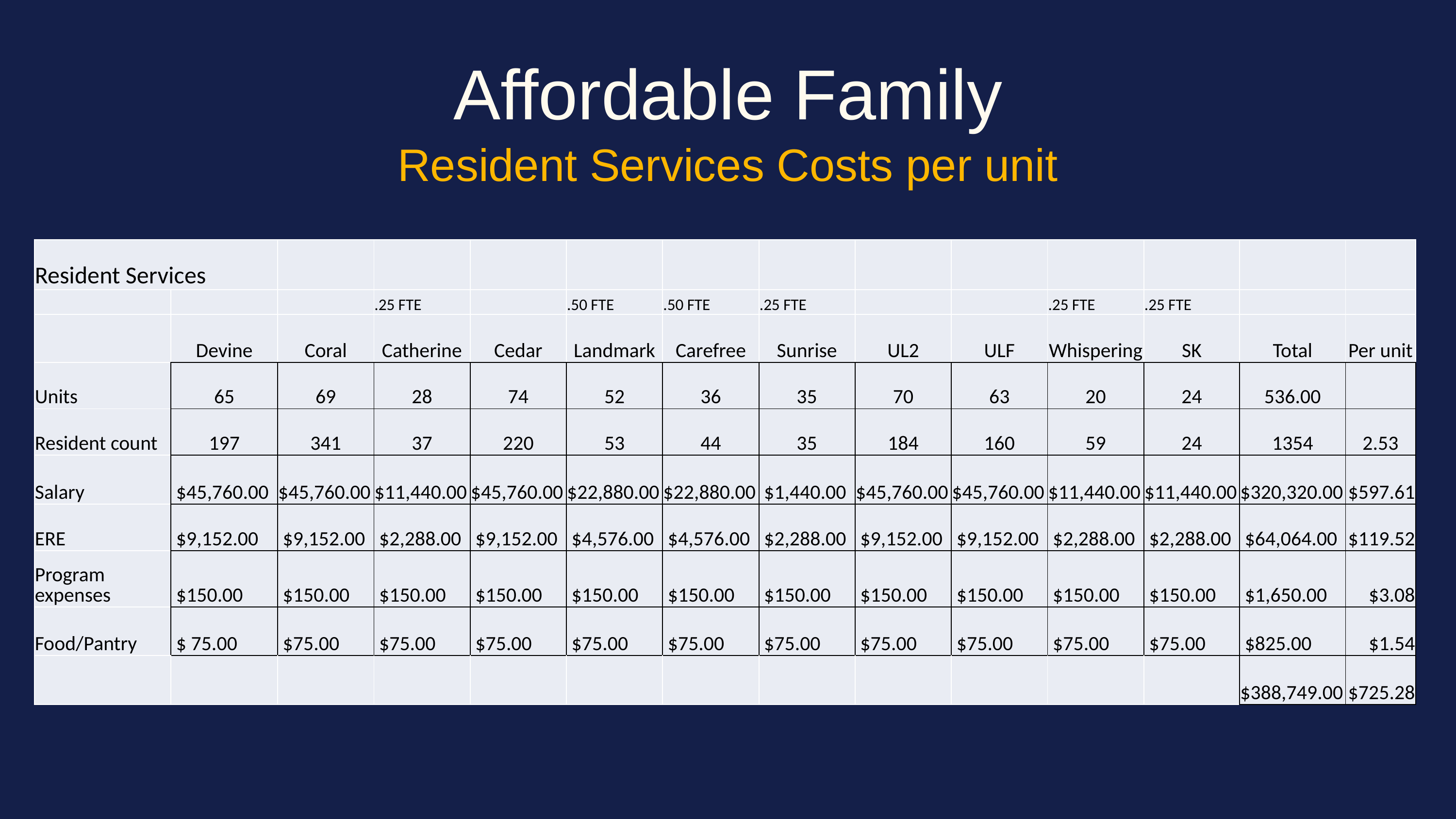

Affordable Family
Resident Services Costs per unit
| Resident Services |  |  |  |  |  |  |  |  |  |  |  |  |  |
| --- | --- | --- | --- | --- | --- | --- | --- | --- | --- | --- | --- | --- | --- |
|  |  |  | .25 FTE |  | .50 FTE | .50 FTE | .25 FTE |  |  | .25 FTE | .25 FTE |  |  |
|  | Devine | Coral | Catherine | Cedar | Landmark | Carefree | Sunrise | UL2 | ULF | Whispering | SK | Total | Per unit |
| Units | 65 | 69 | 28 | 74 | 52 | 36 | 35 | 70 | 63 | 20 | 24 | 536.00 |  |
| Resident count | 197 | 341 | 37 | 220 | 53 | 44 | 35 | 184 | 160 | 59 | 24 | 1354 | 2.53 |
| Salary | $45,760.00 | $45,760.00 | $11,440.00 | $45,760.00 | $22,880.00 | $22,880.00 | $1,440.00 | $45,760.00 | $45,760.00 | $11,440.00 | $11,440.00 | $320,320.00 | $597.61 |
| ERE | $9,152.00 | $9,152.00 | $2,288.00 | $9,152.00 | $4,576.00 | $4,576.00 | $2,288.00 | $9,152.00 | $9,152.00 | $2,288.00 | $2,288.00 | $64,064.00 | $119.52 |
| Program expenses | $150.00 | $150.00 | $150.00 | $150.00 | $150.00 | $150.00 | $150.00 | $150.00 | $150.00 | $150.00 | $150.00 | $1,650.00 | $3.08 |
| Food/Pantry | $ 75.00 | $75.00 | $75.00 | $75.00 | $75.00 | $75.00 | $75.00 | $75.00 | $75.00 | $75.00 | $75.00 | $825.00 | $1.54 |
|  |  |  |  |  |  |  |  |  |  |  |  | $388,749.00 | $725.28 |